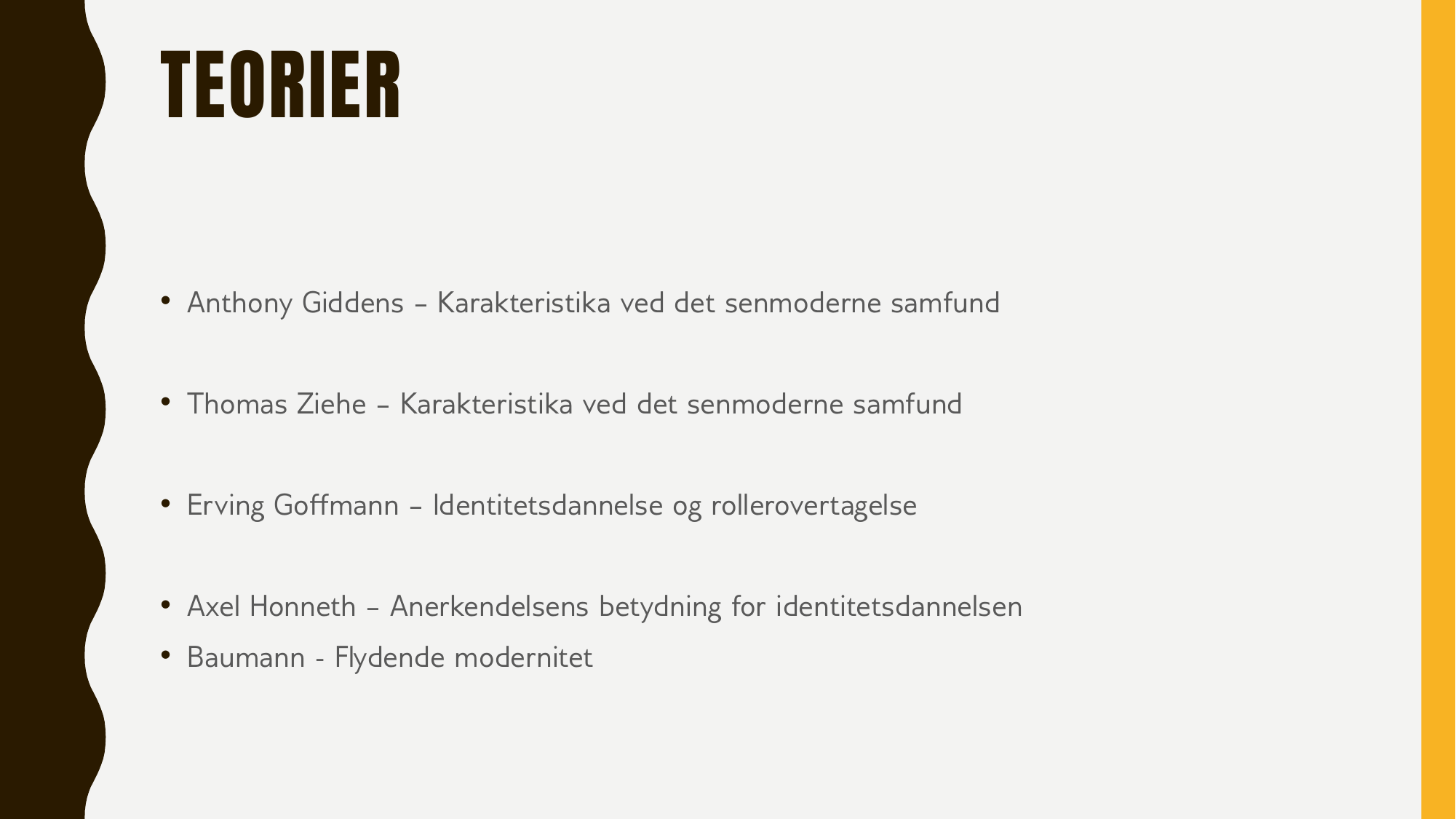

# Teorier
Anthony Giddens – Karakteristika ved det senmoderne samfund

Thomas Ziehe – Karakteristika ved det senmoderne samfund

Erving Goffmann – Identitetsdannelse og rollerovertagelse

Axel Honneth – Anerkendelsens betydning for identitetsdannelsen
Baumann - Flydende modernitet